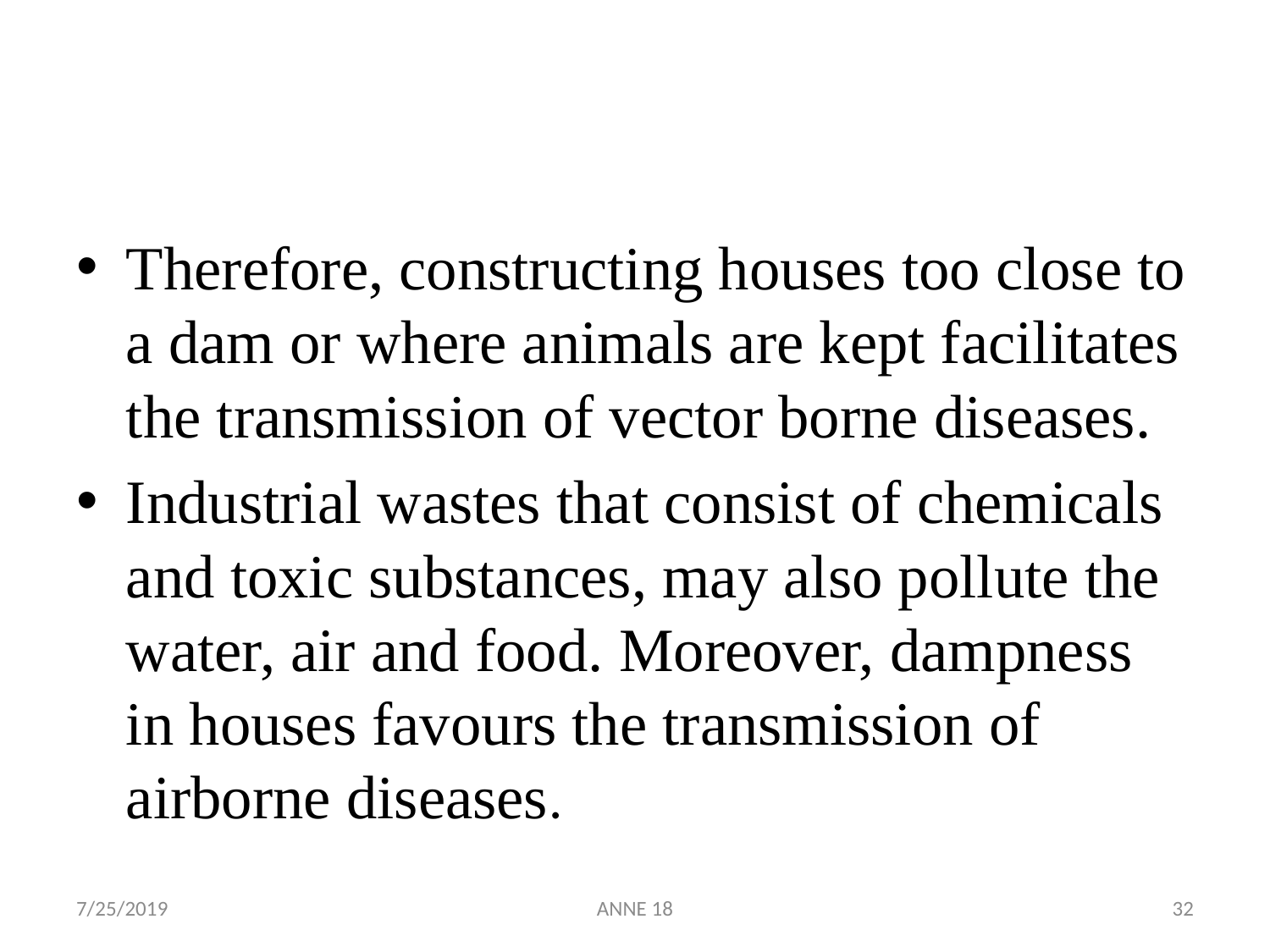

#
Therefore, constructing houses too close to a dam or where animals are kept facilitates the transmission of vector borne diseases.
Industrial wastes that consist of chemicals and toxic substances, may also pollute the water, air and food. Moreover, dampness in houses favours the transmission of airborne diseases.
7/25/2019
ANNE 18
32